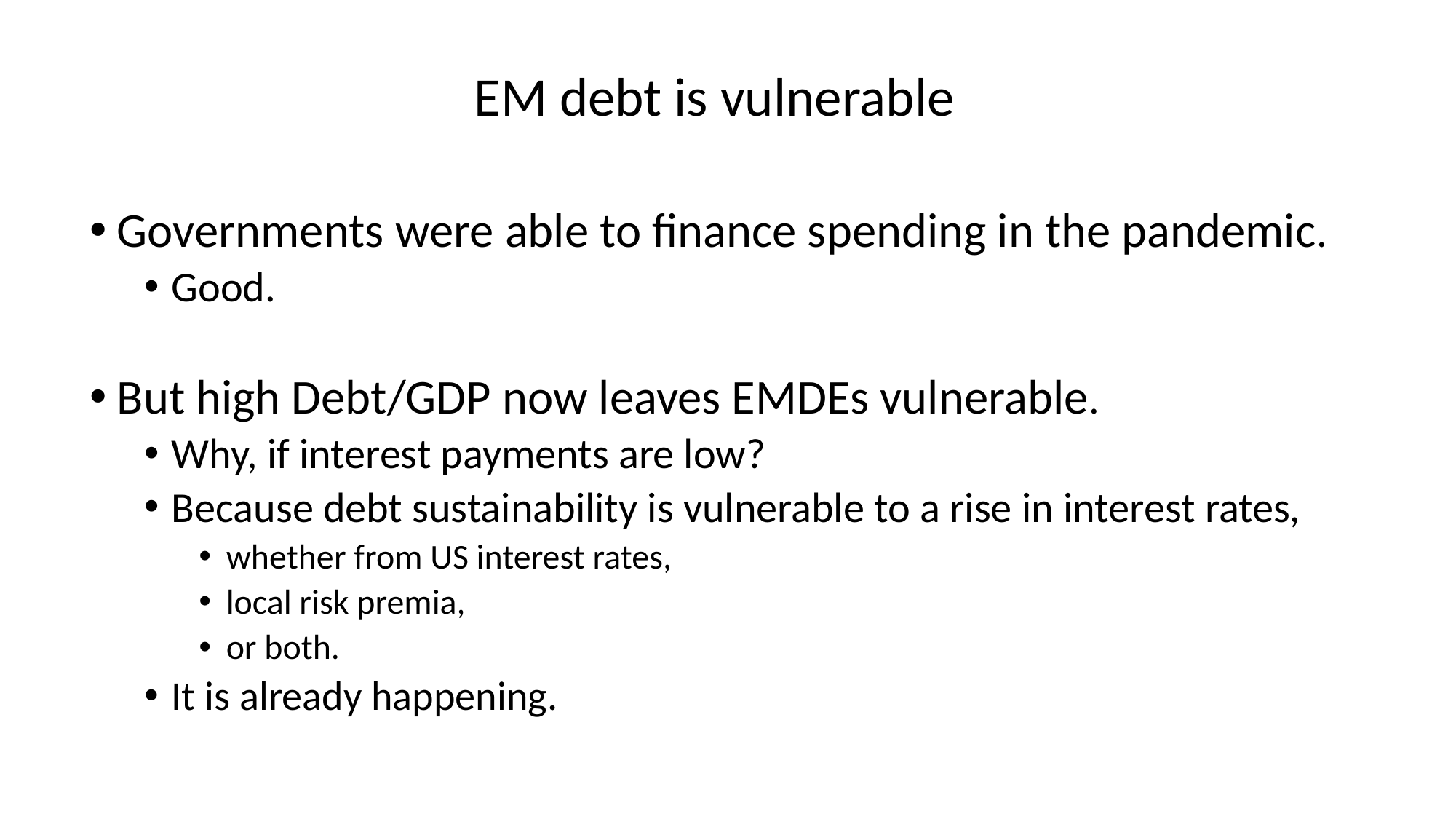

#
EM debt is vulnerable
Governments were able to finance spending in the pandemic.
Good.
But high Debt/GDP now leaves EMDEs vulnerable.
Why, if interest payments are low?
Because debt sustainability is vulnerable to a rise in interest rates,
whether from US interest rates,
local risk premia,
or both.
It is already happening.